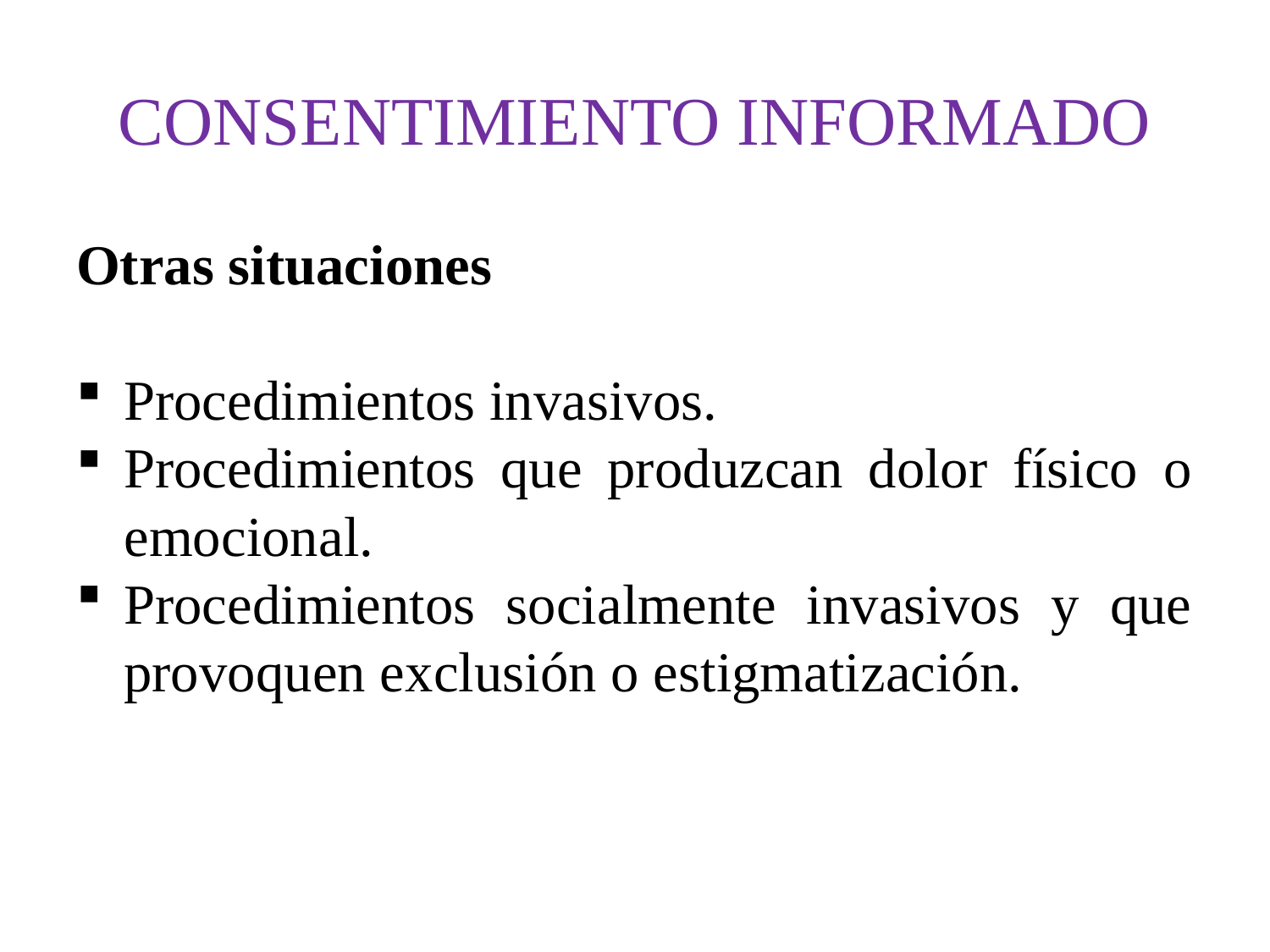

# CONSENTIMIENTO INFORMADO
Otras situaciones

Procedimientos invasivos.
Procedimientos que produzcan dolor físico o emocional.
Procedimientos socialmente invasivos y que provoquen exclusión o estigmatización.